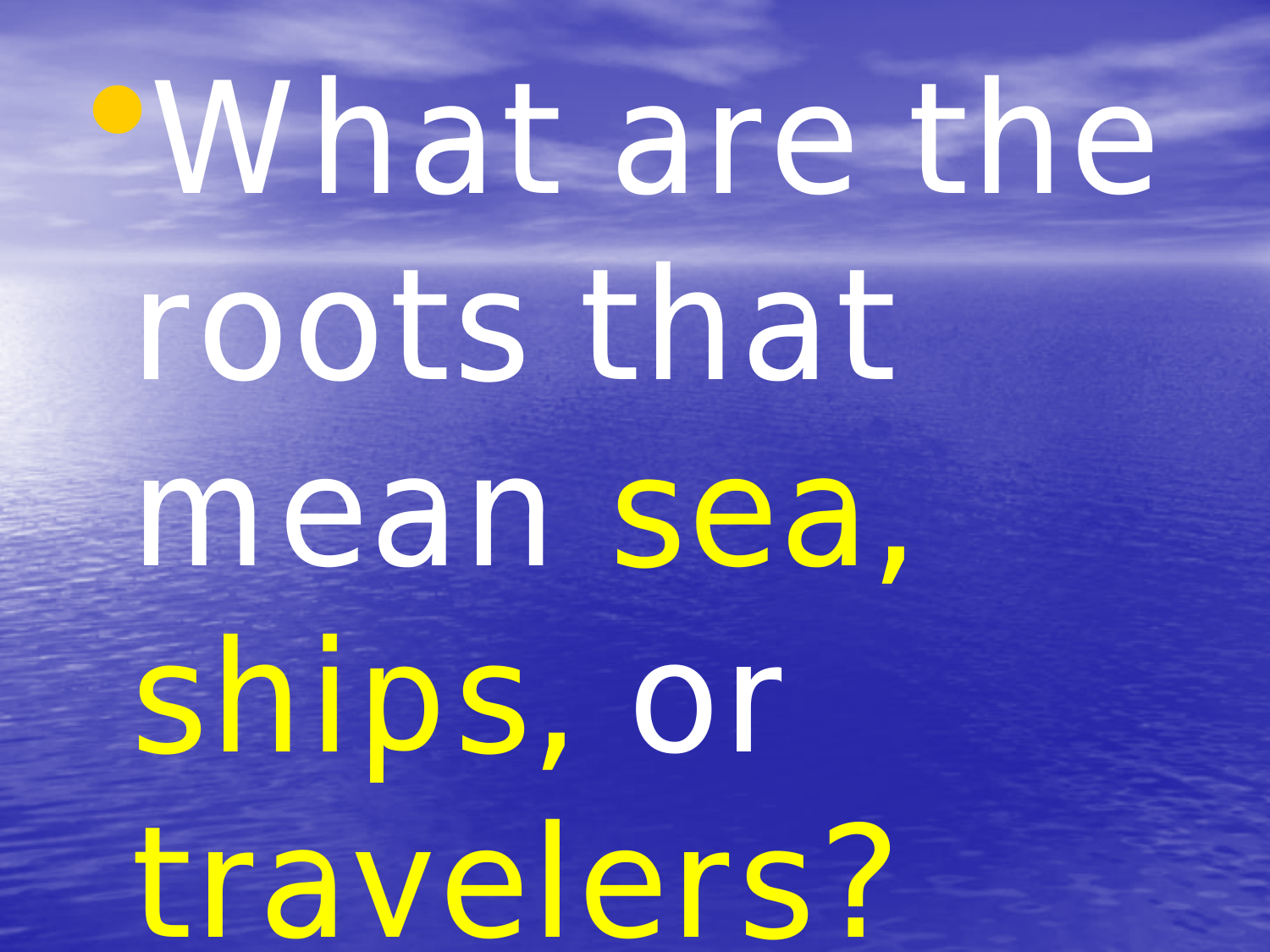

What are the roots that mean sea, ships, or travelers?
#